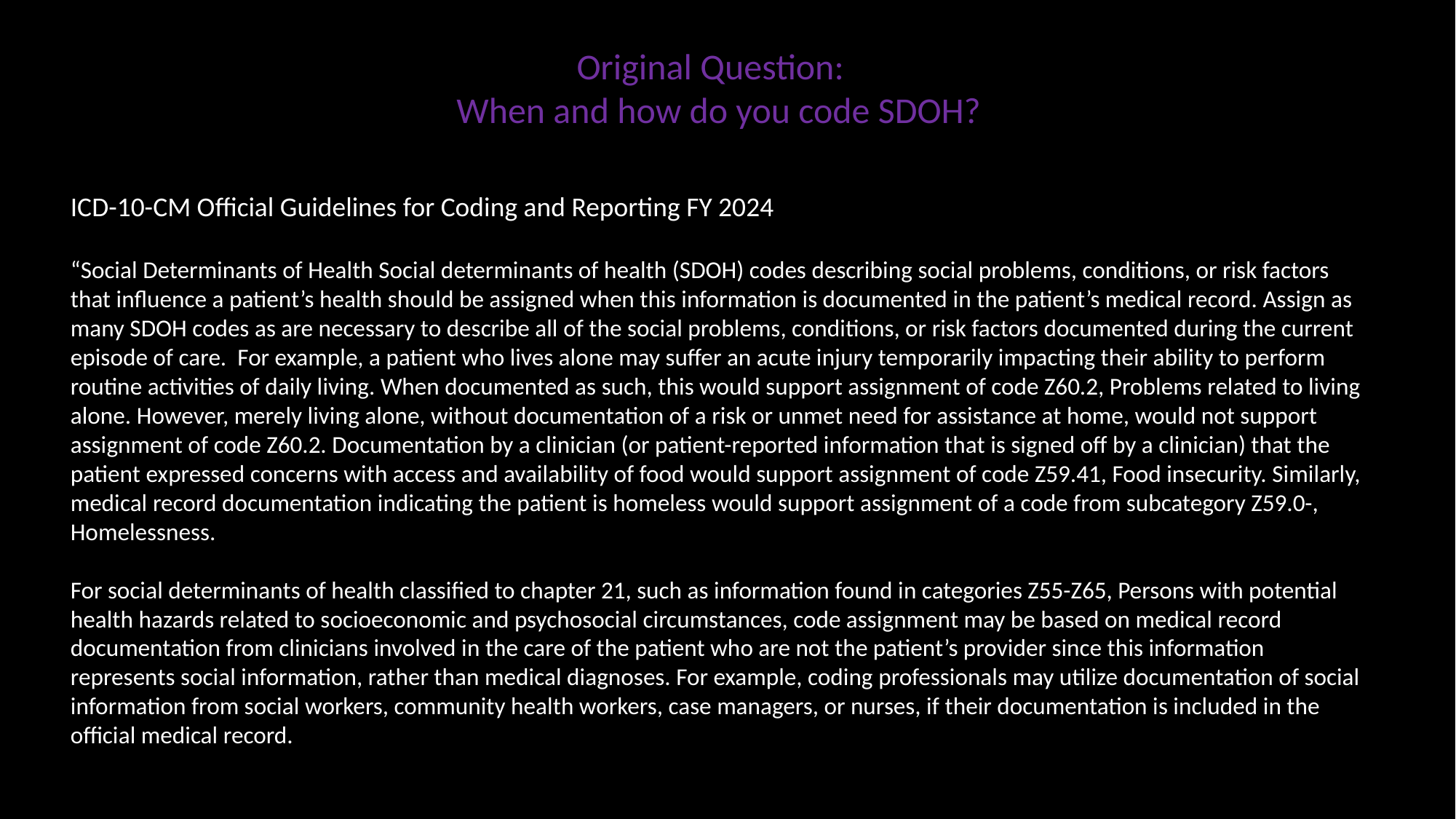

Original Question:
When and how do you code SDOH?

ICD-10-CM Official Guidelines for Coding and Reporting FY 2024

“Social Determinants of Health Social determinants of health (SDOH) codes describing social problems, conditions, or risk factors that influence a patient’s health should be assigned when this information is documented in the patient’s medical record. Assign as many SDOH codes as are necessary to describe all of the social problems, conditions, or risk factors documented during the current episode of care.  For example, a patient who lives alone may suffer an acute injury temporarily impacting their ability to perform routine activities of daily living. When documented as such, this would support assignment of code Z60.2, Problems related to living alone. However, merely living alone, without documentation of a risk or unmet need for assistance at home, would not support assignment of code Z60.2. Documentation by a clinician (or patient-reported information that is signed off by a clinician) that the patient expressed concerns with access and availability of food would support assignment of code Z59.41, Food insecurity. Similarly, medical record documentation indicating the patient is homeless would support assignment of a code from subcategory Z59.0-, Homelessness.

For social determinants of health classified to chapter 21, such as information found in categories Z55-Z65, Persons with potential health hazards related to socioeconomic and psychosocial circumstances, code assignment may be based on medical record documentation from clinicians involved in the care of the patient who are not the patient’s provider since this information represents social information, rather than medical diagnoses. For example, coding professionals may utilize documentation of social information from social workers, community health workers, case managers, or nurses, if their documentation is included in the official medical record.